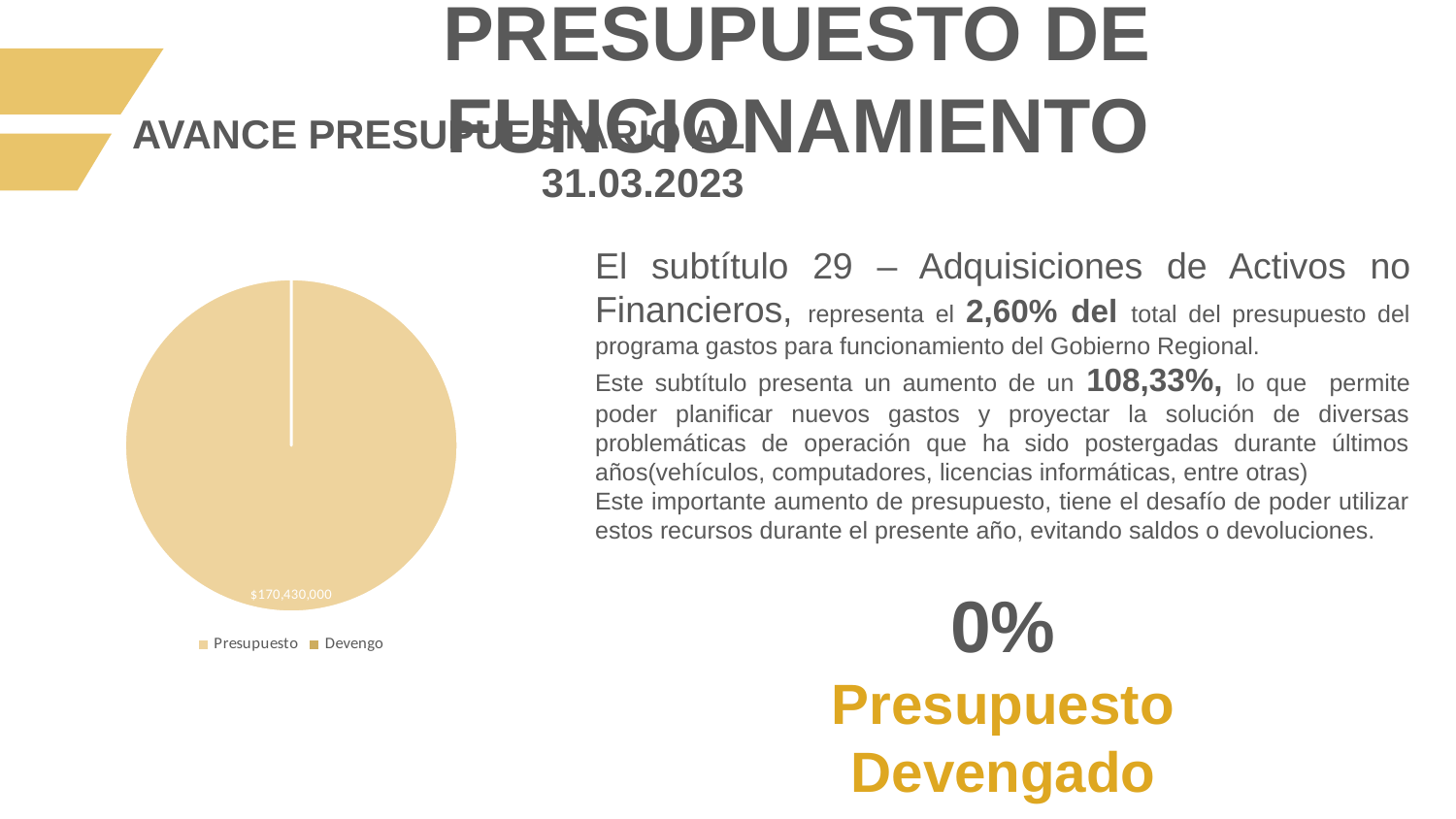

PRESUPUESTO DE FUNCIONAMIENTO

AVANCE PRESUPUESTARIO AL 31.03.2023

El subtítulo 29 – Adquisiciones de Activos no Financieros, representa el 2,60% del total del presupuesto del programa gastos para funcionamiento del Gobierno Regional.
Este subtítulo presenta un aumento de un 108,33%, lo que  permite poder planificar nuevos gastos y proyectar la solución de diversas problemáticas de operación que ha sido postergadas durante últimos años(vehículos, computadores, licencias informáticas, entre otras)
Este importante aumento de presupuesto, tiene el desafío de poder utilizar estos recursos durante el presente año, evitando saldos o devoluciones.

### Chart

| Category |  |
|---|---|
| Presupuesto | 170430000.0 |
| Devengo | 0.0 |
0%
Presupuesto Devengado